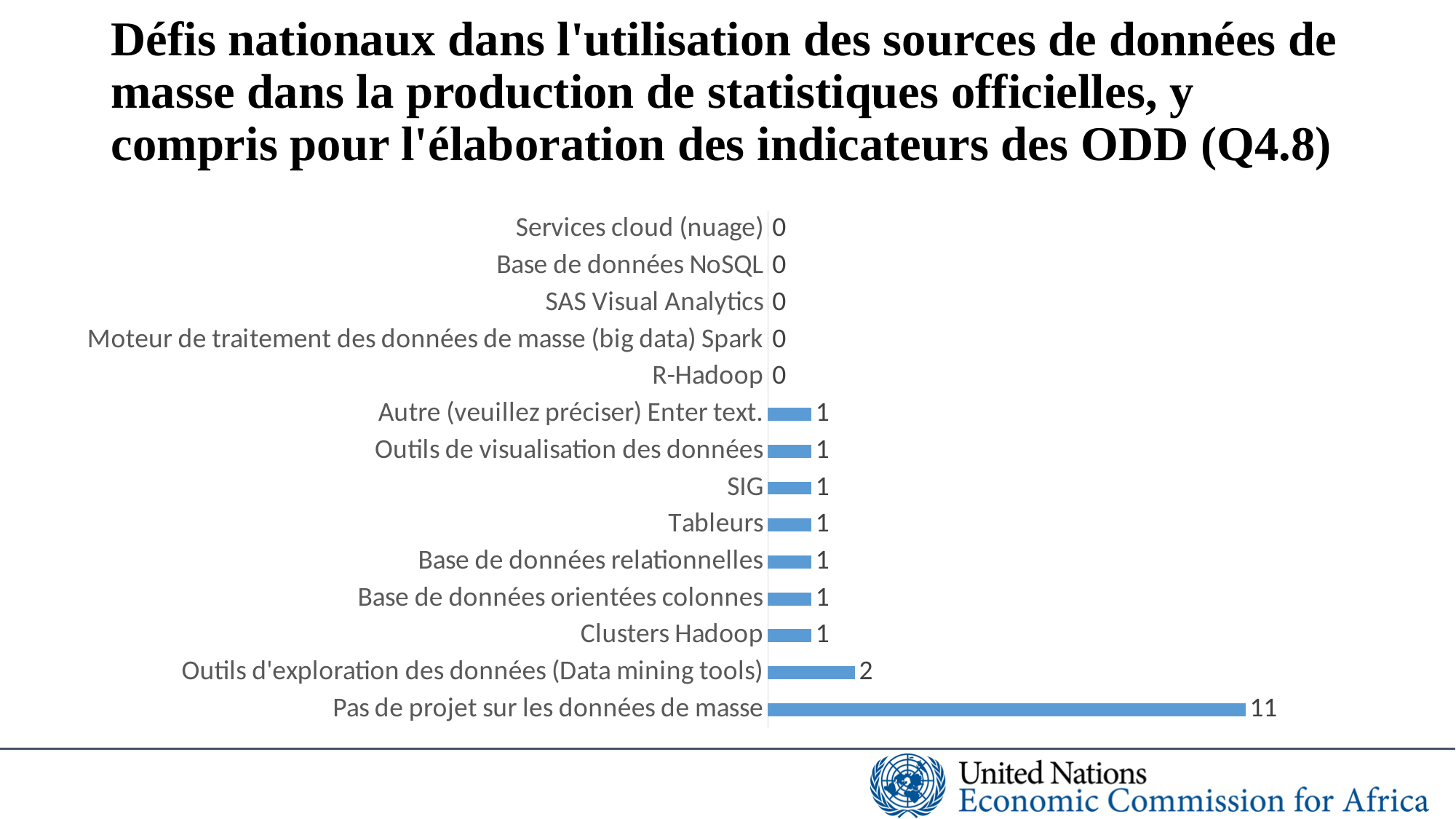

# Défis nationaux dans l'utilisation des sources de données de masse dans la production de statistiques officielles, y compris pour l'élaboration des indicateurs des ODD (Q4.8)

### Chart

| Category |  |
|---|---|
| Pas de projet sur les données de masse | 11.0 |
| Outils d'exploration des données (Data mining tools) | 2.0 |
| Clusters Hadoop | 1.0 |
| Base de données orientées colonnes | 1.0 |
| Base de données relationnelles | 1.0 |
| Tableurs | 1.0 |
| SIG | 1.0 |
| Outils de visualisation des données | 1.0 |
| Autre (veuillez préciser) Enter text. | 1.0 |
| R-Hadoop | 0.0 |
| Moteur de traitement des données de masse (big data) Spark | 0.0 |
| SAS Visual Analytics | 0.0 |
| Base de données NoSQL | 0.0 |
| Services cloud (nuage) | 0.0 |